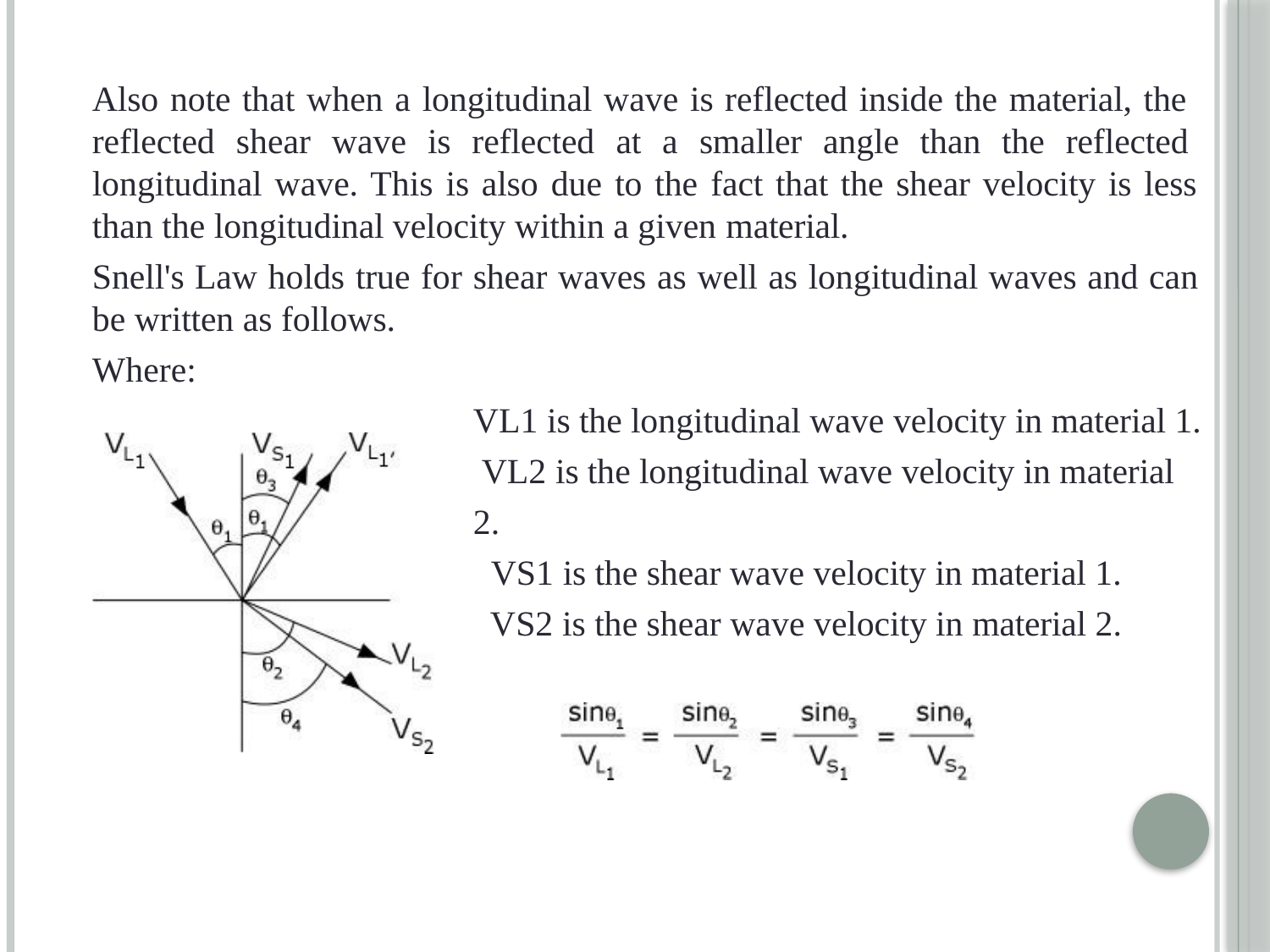

Also note that when a longitudinal wave is reflected inside the material, the   reflected shear wave is reflected at a smaller angle than the reflected  longitudinal wave. This is also due to the fact that the shear velocity is less  than the longitudinal velocity within a given material.
Snell's Law holds true for shear waves as well as longitudinal waves and can  be written as follows.
Where:
VL1 is the longitudinal wave velocity in material 1.  VL2 is the longitudinal wave velocity in material 2.
VS1 is the shear wave velocity in material 1.  VS2 is the shear wave velocity in material 2.